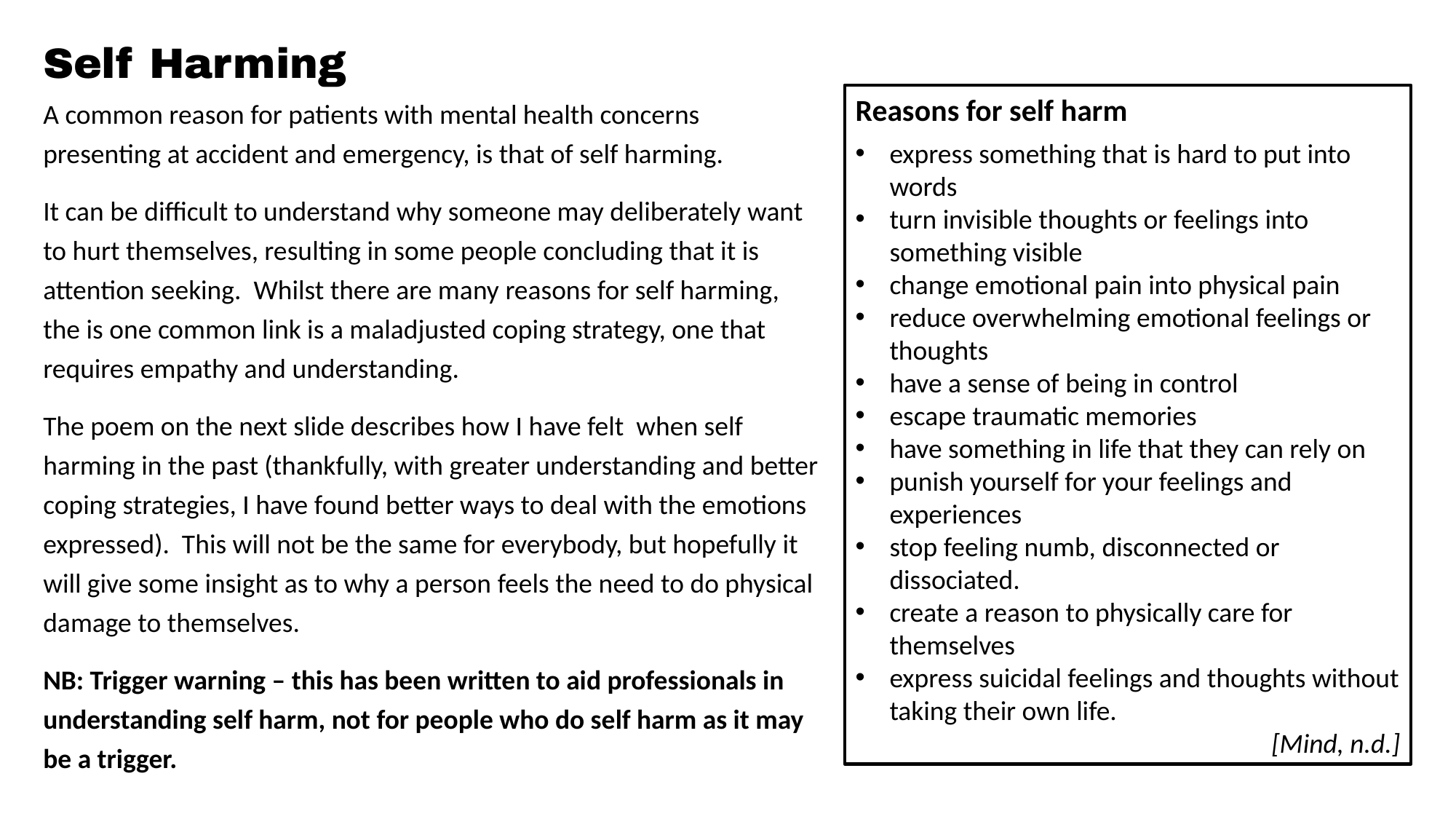

Self Harming
A common reason for patients with mental health concerns presenting at accident and emergency, is that of self harming.
It can be difficult to understand why someone may deliberately want to hurt themselves, resulting in some people concluding that it is attention seeking.  Whilst there are many reasons for self harming, the is one common link is a maladjusted coping strategy, one that requires empathy and understanding.
The poem on the next slide describes how I have felt  when self harming in the past (thankfully, with greater understanding and better coping strategies, I have found better ways to deal with the emotions expressed).  This will not be the same for everybody, but hopefully it will give some insight as to why a person feels the need to do physical damage to themselves.
NB: Trigger warning – this has been written to aid professionals in understanding self harm, not for people who do self harm as it may be a trigger.
Reasons for self harm
express something that is hard to put into words
turn invisible thoughts or feelings into something visible
change emotional pain into physical pain
reduce overwhelming emotional feelings or thoughts
have a sense of being in control
escape traumatic memories
have something in life that they can rely on
punish yourself for your feelings and experiences
stop feeling numb, disconnected or dissociated.
create a reason to physically care for themselves
express suicidal feelings and thoughts without taking their own life.
[Mind, n.d.]